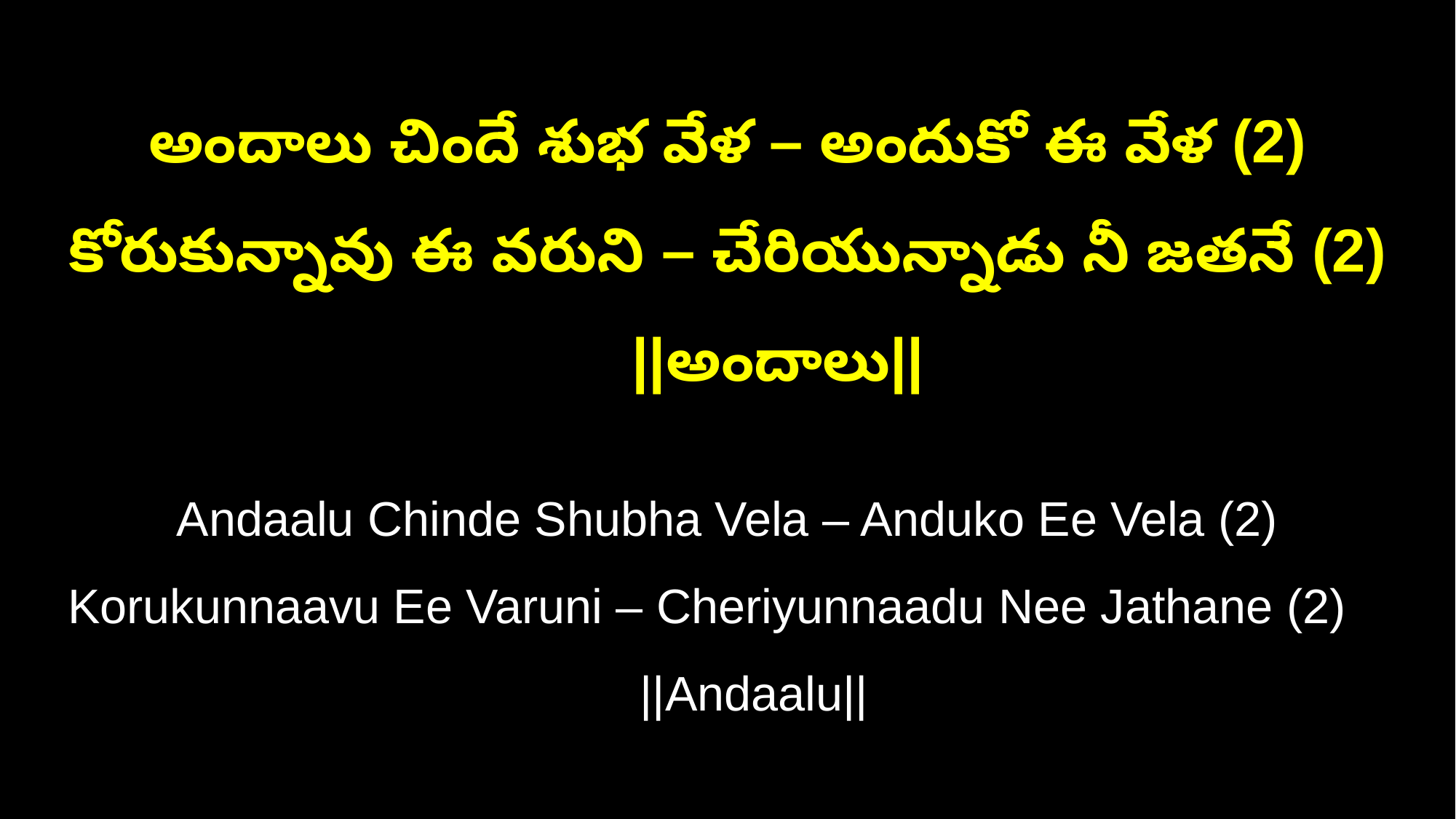

అందాలు చిందే శుభ వేళ – అందుకో ఈ వేళ (2)
కోరుకున్నావు ఈ వరుని – చేరియున్నాడు నీ జతనే (2)       ||అందాలు||
Andaalu Chinde Shubha Vela – Anduko Ee Vela (2)
Korukunnaavu Ee Varuni – Cheriyunnaadu Nee Jathane (2)        ||Andaalu||